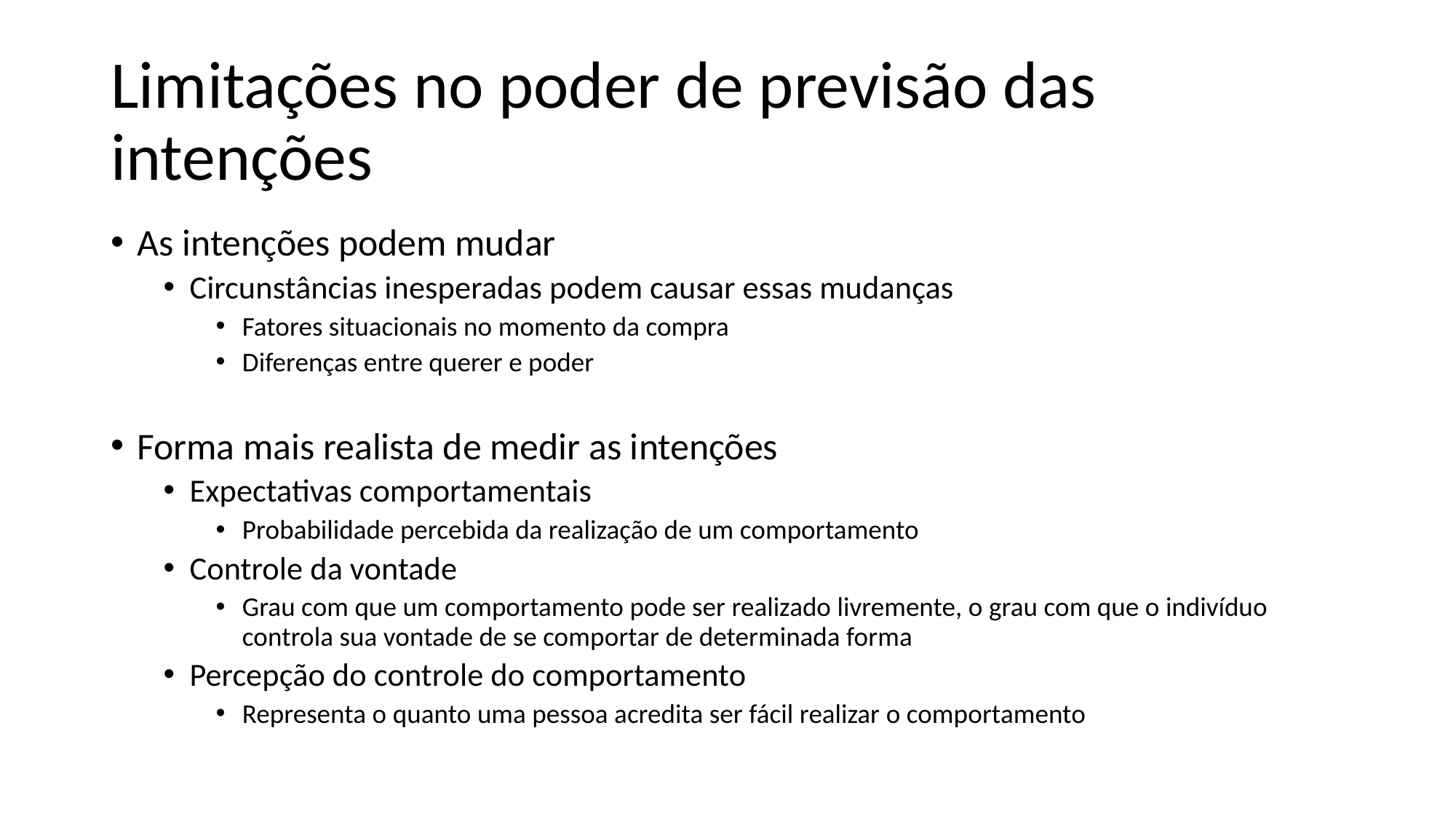

# Limitações no poder de previsão das intenções
As intenções podem mudar
Circunstâncias inesperadas podem causar essas mudanças
Fatores situacionais no momento da compra
Diferenças entre querer e poder

Forma mais realista de medir as intenções
Expectativas comportamentais
Probabilidade percebida da realização de um comportamento
Controle da vontade
Grau com que um comportamento pode ser realizado livremente, o grau com que o indivíduo controla sua vontade de se comportar de determinada forma
Percepção do controle do comportamento
Representa o quanto uma pessoa acredita ser fácil realizar o comportamento